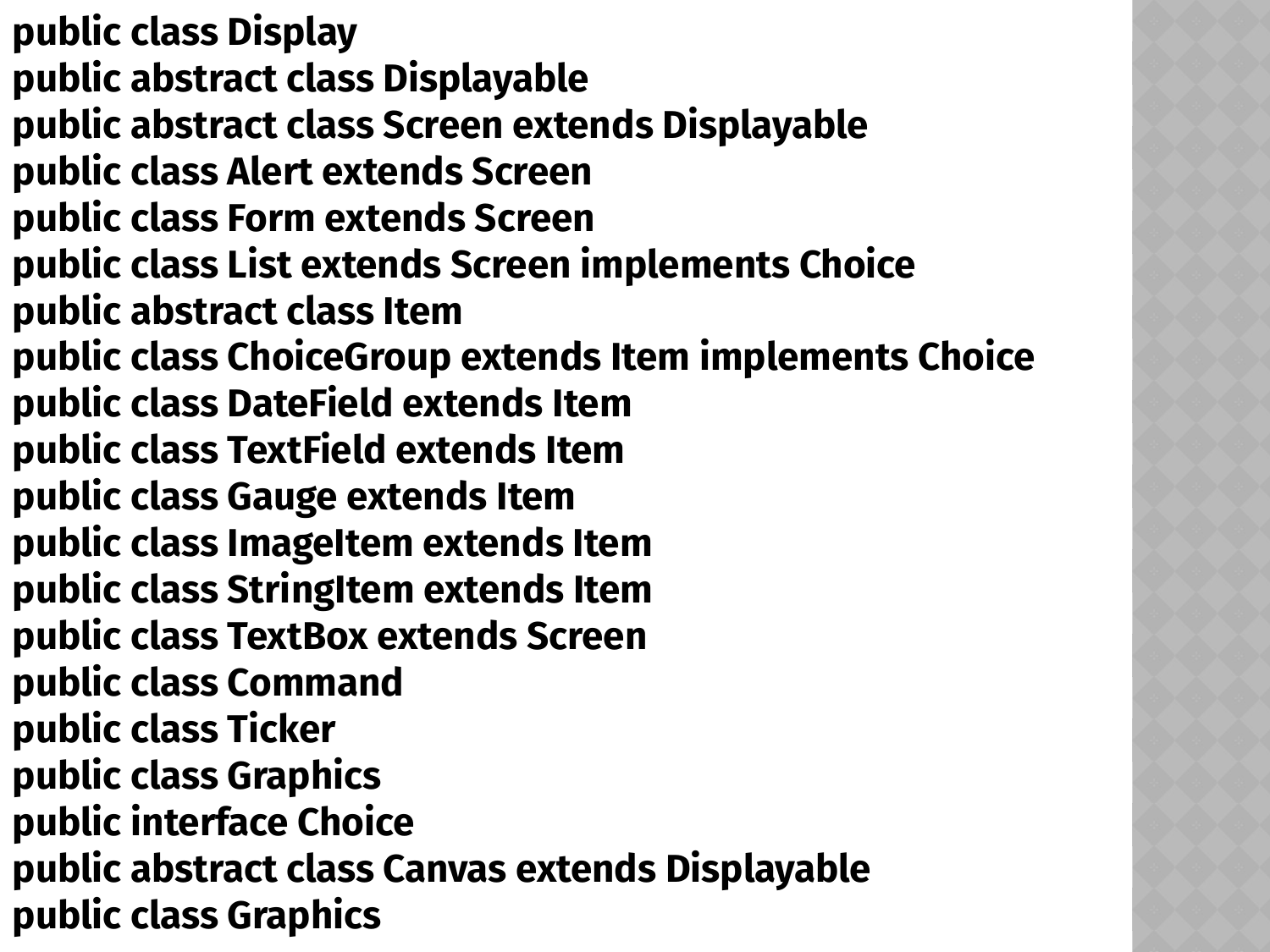

public class Display
public abstract class Displayable
public abstract class Screen extends Displayable
public class Alert extends Screen
public class Form extends Screen
public class List extends Screen implements Choice
public abstract class Item
public class ChoiceGroup extends Item implements Choice
public class DateField extends Item
public class TextField extends Item
public class Gauge extends Item
public class ImageItem extends Item
public class StringItem extends Item
public class TextBox extends Screen
public class Command
public class Ticker
public class Graphics
public interface Choice
public abstract class Canvas extends Displayable
public class Graphics